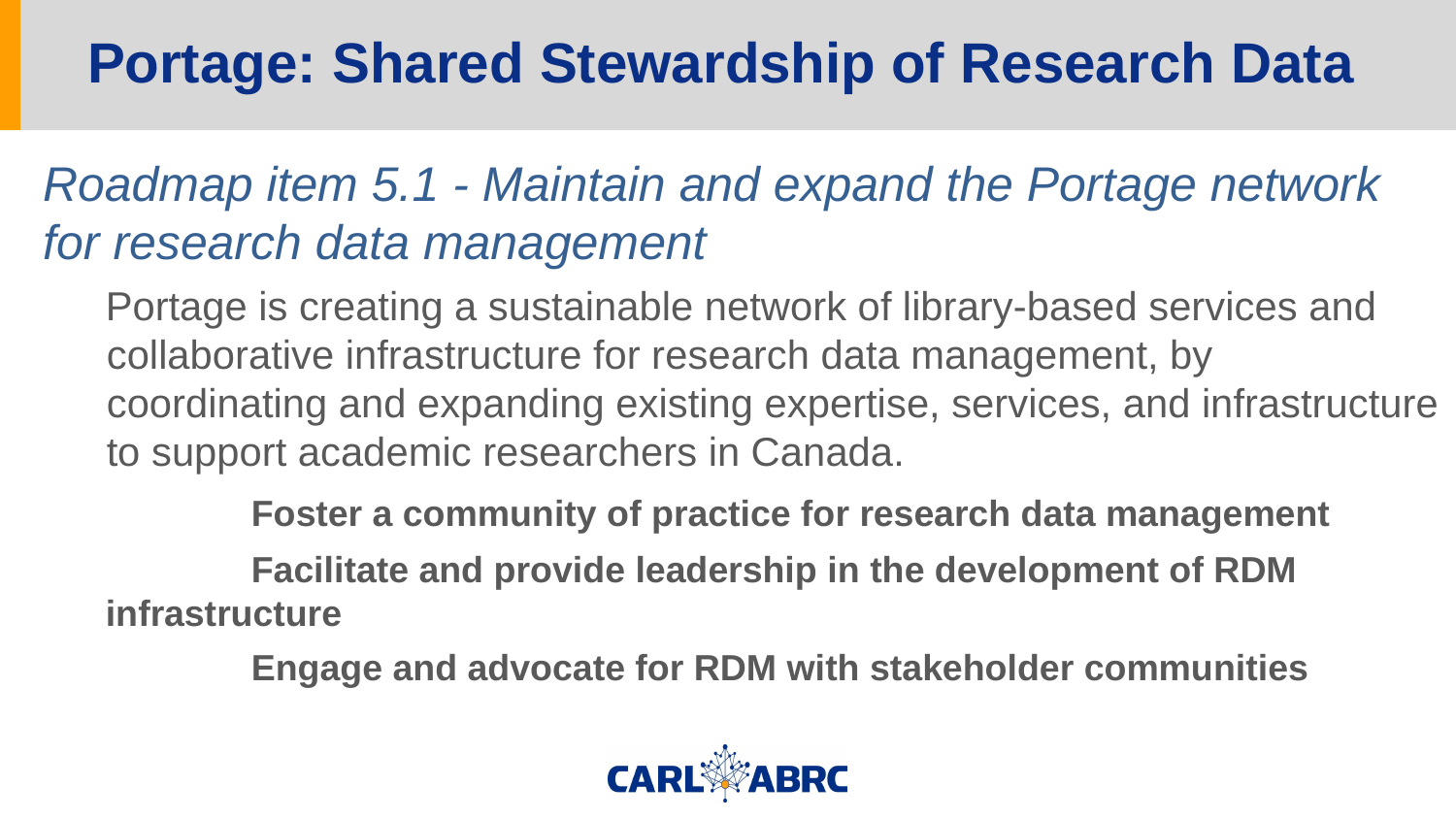

# Portage: Shared Stewardship of Research Data
Roadmap item 5.1 - Maintain and expand the Portage network for research data management
Portage is creating a sustainable network of library-based services and collaborative infrastructure for research data management, by coordinating and expanding existing expertise, services, and infrastructure to support academic researchers in Canada.
	Foster a community of practice for research data management
	Facilitate and provide leadership in the development of RDM infrastructure
	Engage and advocate for RDM with stakeholder communities